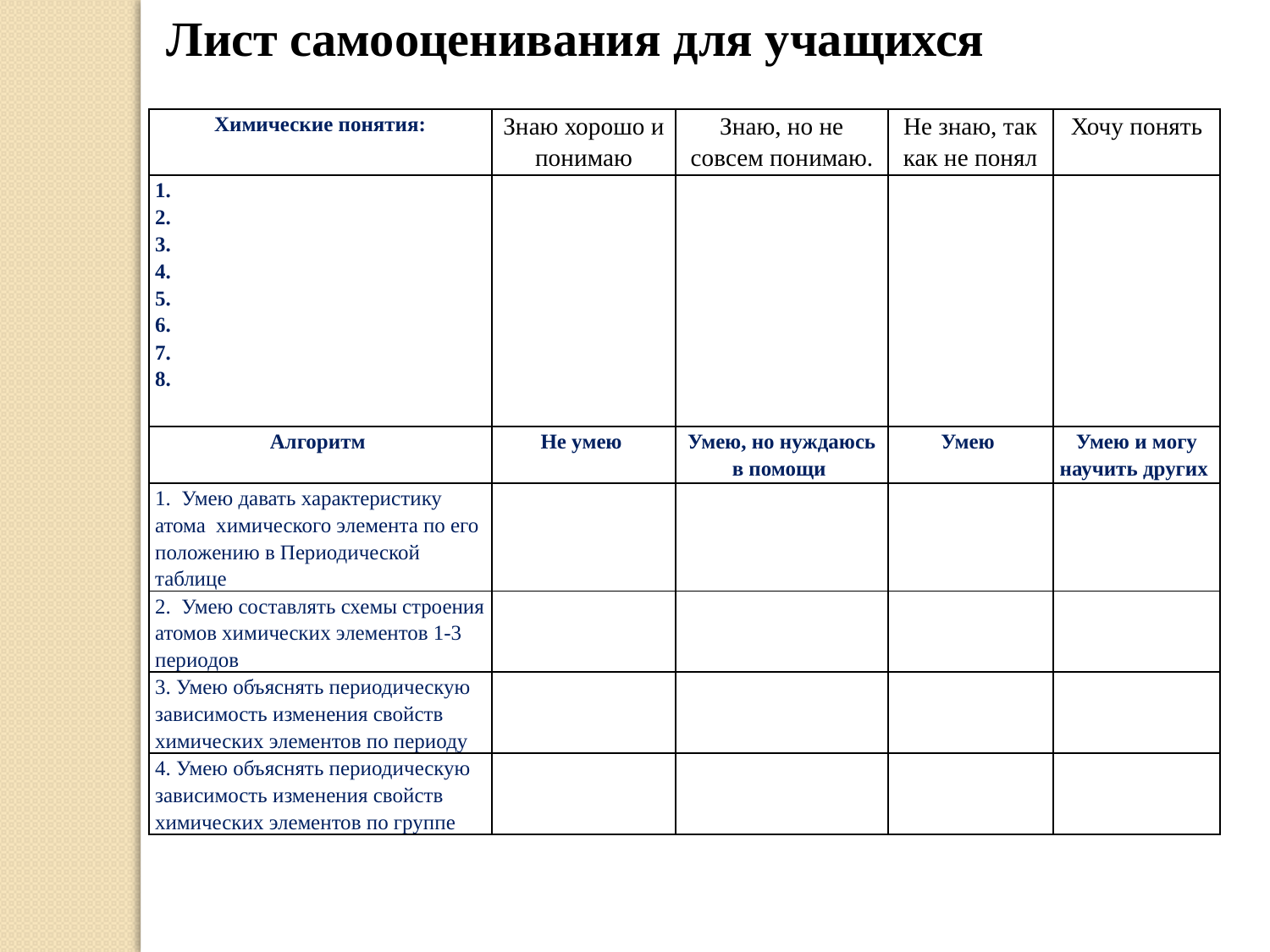

Лист самооценивания для учащихся
| Химические понятия: | Знаю хорошо и понимаю | Знаю, но не совсем понимаю. | Не знаю, так как не понял | Хочу понять |
| --- | --- | --- | --- | --- |
| 1. 2. 3. 4. 5. 6. 7. 8. |  |  |  |  |
| Алгоритм | Не умею | Умею, но нуждаюсь в помощи | Умею | Умею и могу научить других |
| 1. Умею давать характеристику атома химического элемента по его положению в Периодической таблице |  |  |  |  |
| 2. Умею составлять схемы строения атомов химических элементов 1-3 периодов |  |  |  |  |
| 3. Умею объяснять периодическую зависимость изменения свойств химических элементов по периоду |  |  |  |  |
| 4. Умею объяснять периодическую зависимость изменения свойств химических элементов по группе |  |  |  |  |